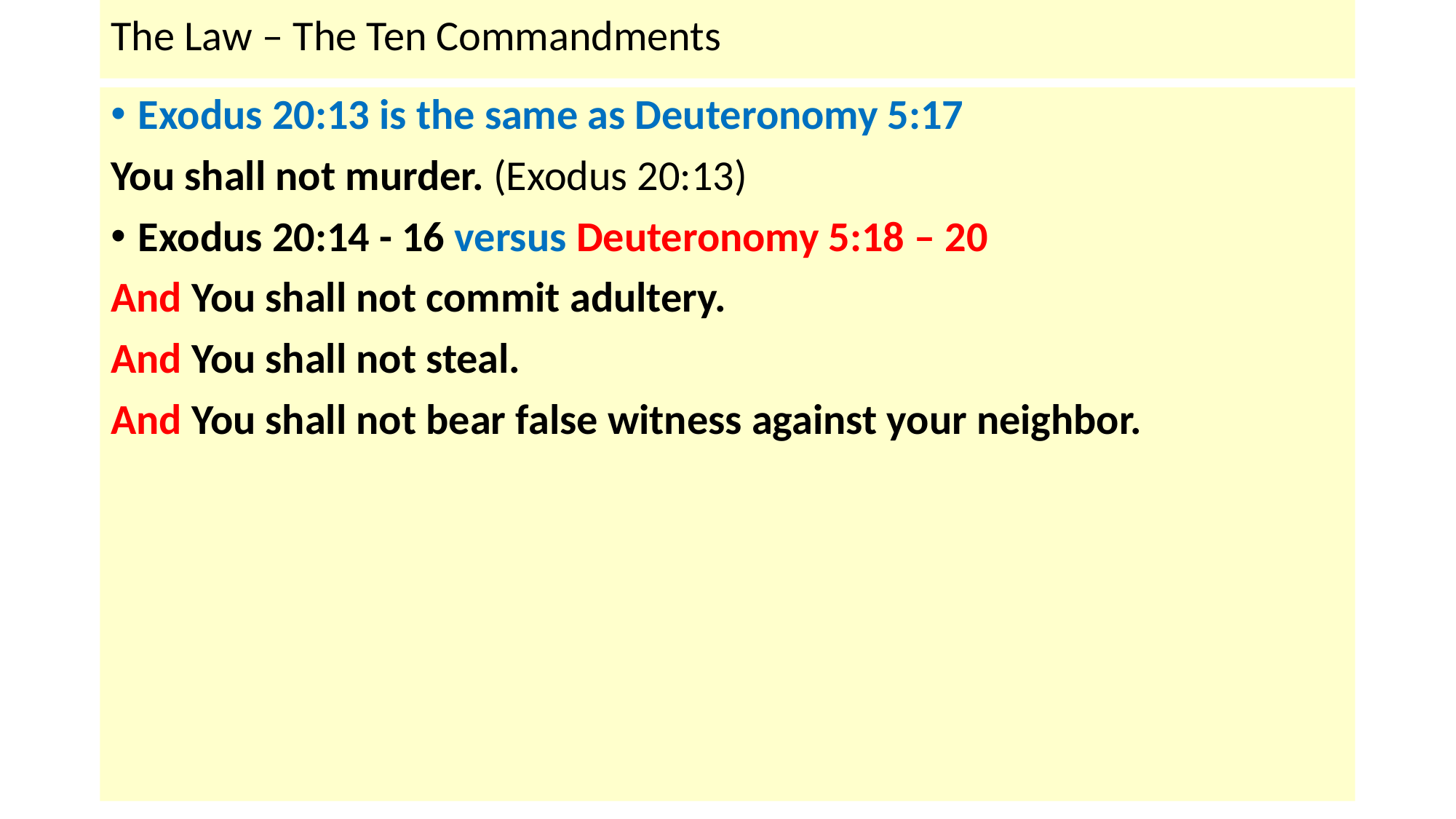

# The Law – The Ten Commandments
Exodus 20:13 is the same as Deuteronomy 5:17
You shall not murder. (Exodus 20:13)
Exodus 20:14 - 16 versus Deuteronomy 5:18 – 20
And You shall not commit adultery.
And You shall not steal.
And You shall not bear false witness against your neighbor.